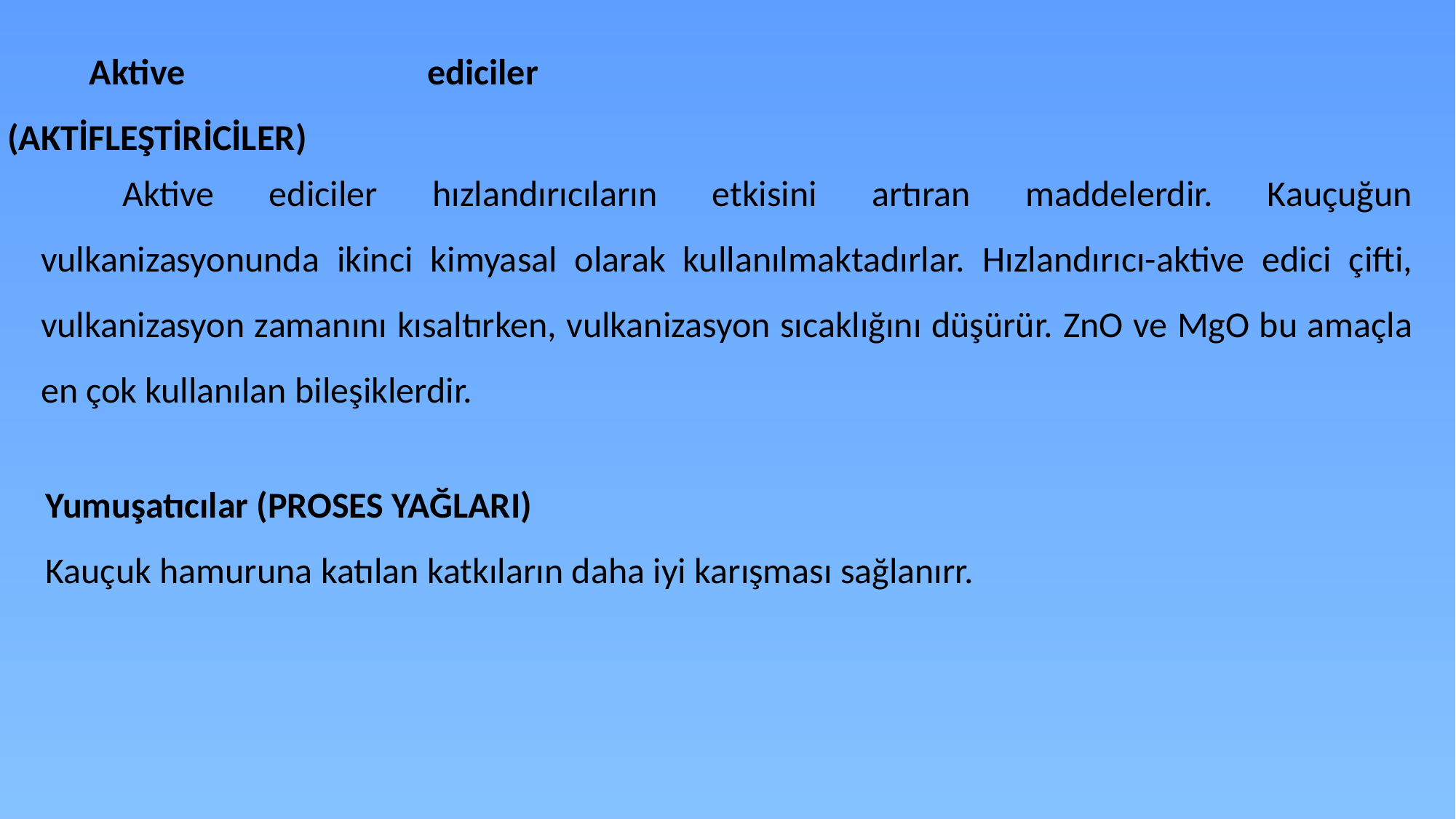

Aktive ediciler (AKTİFLEŞTİRİCİLER)
Aktive ediciler hızlandırıcıların etkisini artıran maddelerdir. Kauçuğun vulkanizasyonunda ikinci kimyasal olarak kullanılmaktadırlar. Hızlandırıcı-aktive edici çifti, vulkanizasyon zamanını kısaltırken, vulkanizasyon sıcaklığını düşürür. ZnO ve MgO bu amaçla en çok kullanılan bileşiklerdir.
Yumuşatıcılar (PROSES YAĞLARI)
Kauçuk hamuruna katılan katkıların daha iyi karışması sağlanırr.